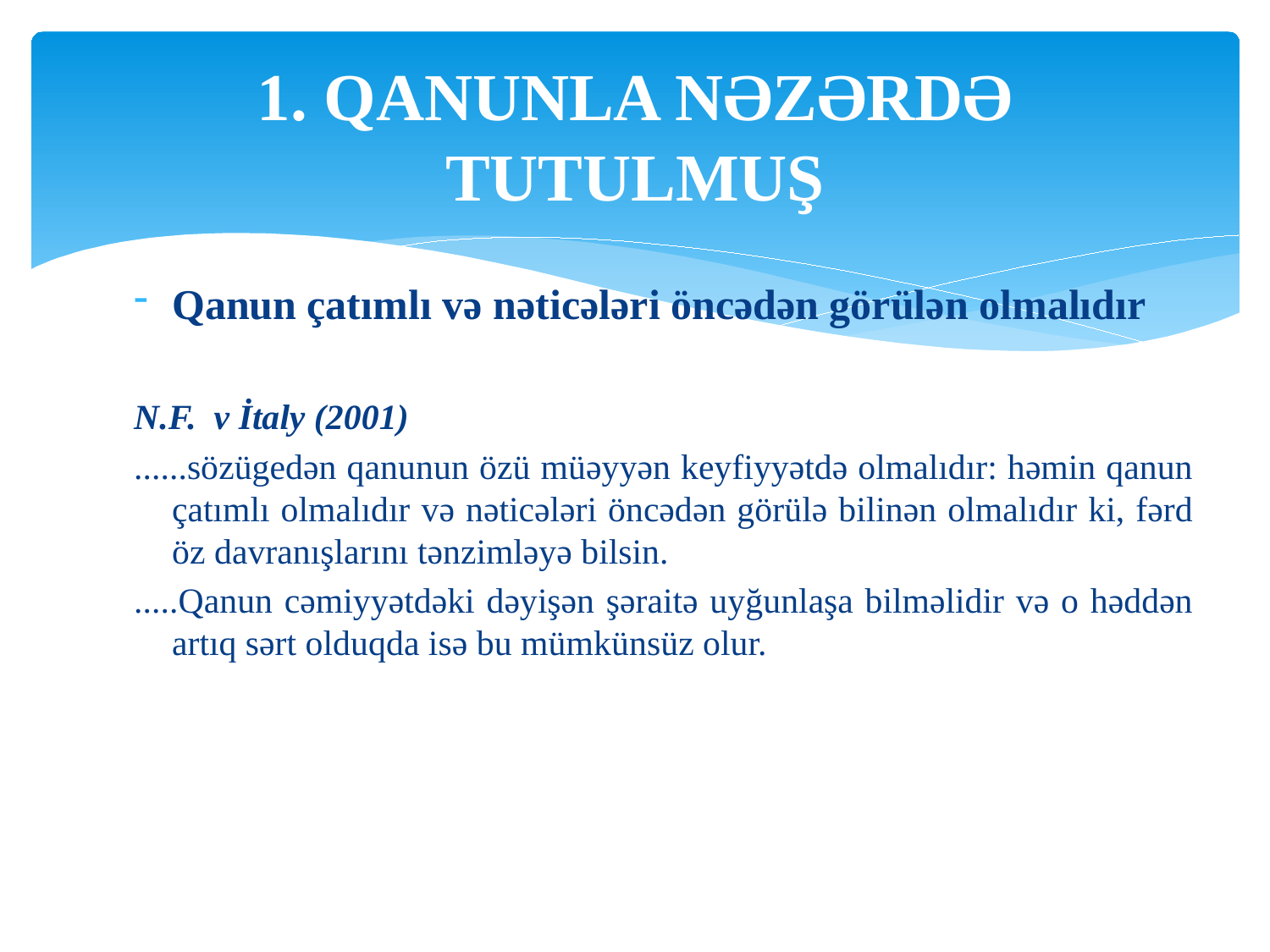

# 1. Qanunla nəzərdə tutulmuş
Qanun çatımlı və nəticələri öncədən görülən olmalıdır

N.F.  v İtaly (2001)
......sözügedən qanunun özü müəyyən keyfiyyətdə olmalıdır: həmin qanun çatımlı olmalıdır və nəticələri öncədən görülə bilinən olmalıdır ki, fərd öz davranışlarını tənzimləyə bilsin.
.....Qanun cəmiyyətdəki dəyişən şəraitə uyğunlaşa bilməlidir və o həddən artıq sərt olduqda isə bu mümkünsüz olur.